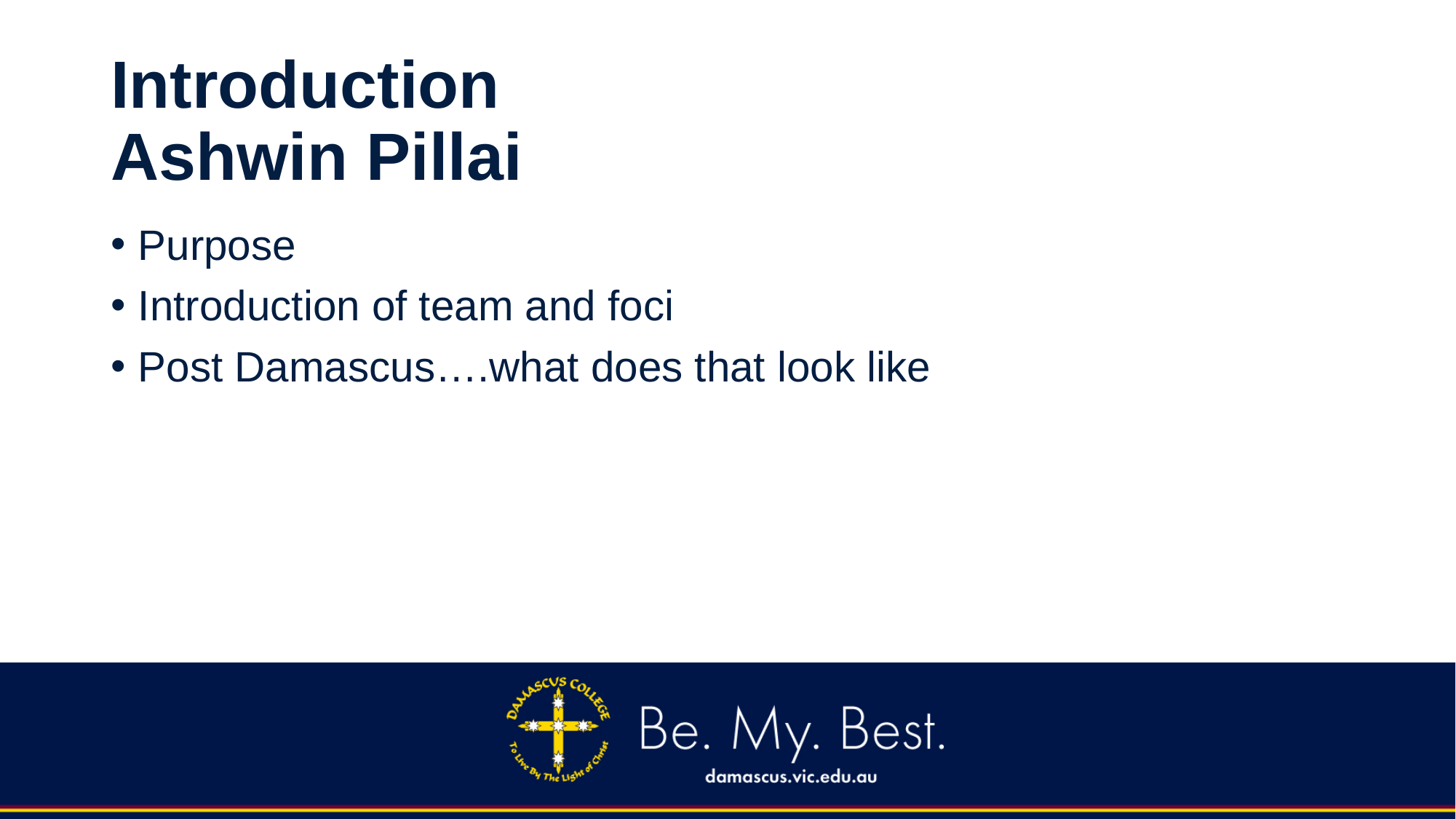

# Introduction Ashwin Pillai
Purpose
Introduction of team and foci
Post Damascus….what does that look like